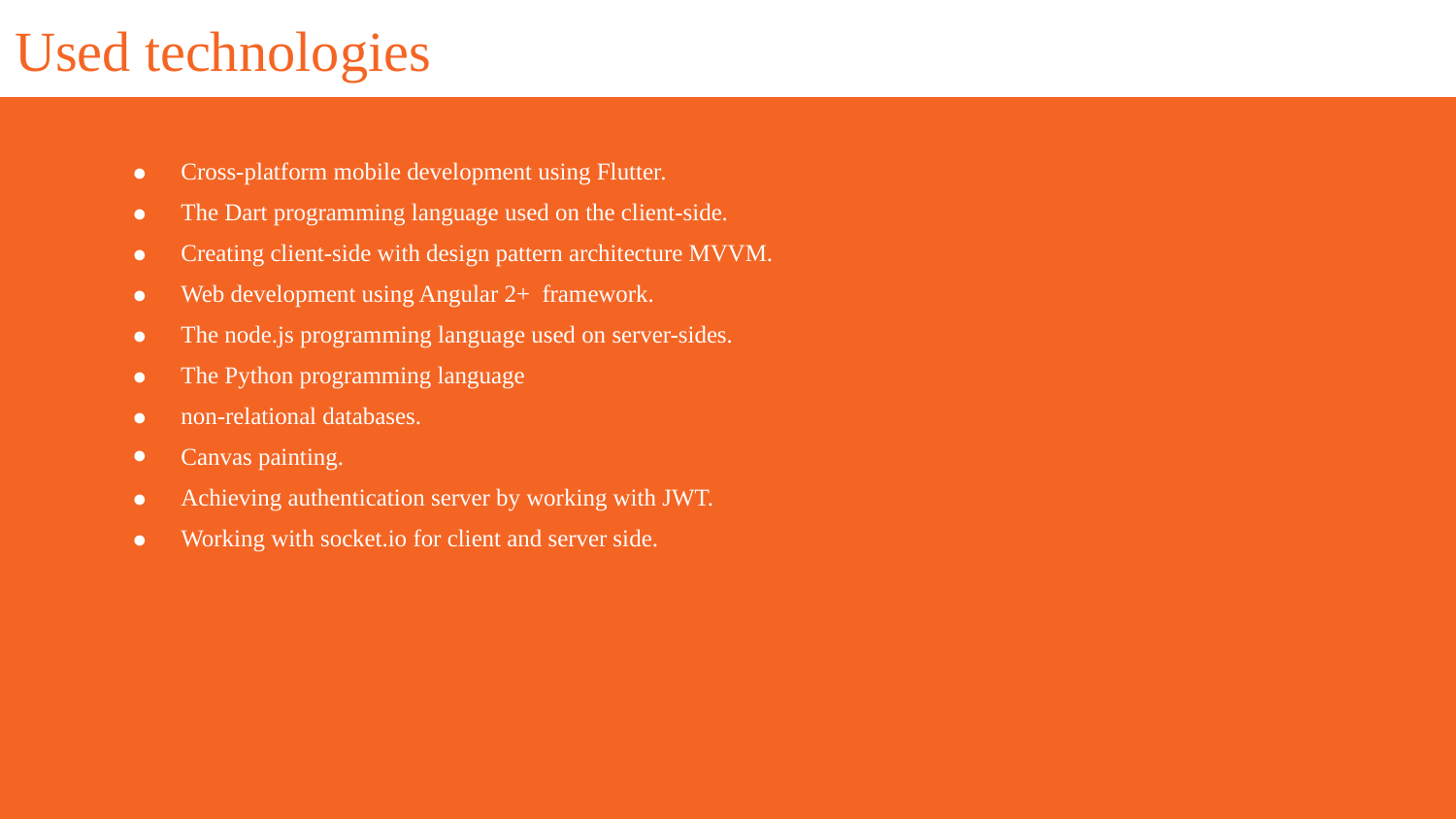

Used technologies
Cross-platform mobile development using Flutter.
The Dart programming language used on the client-side.
Creating client-side with design pattern architecture MVVM.
Web development using Angular 2+  framework.
The node.js programming language used on server-sides.
The Python programming language
non-relational databases.
Canvas painting.
Achieving authentication server by working with JWT.
Working with socket.io for client and server side.